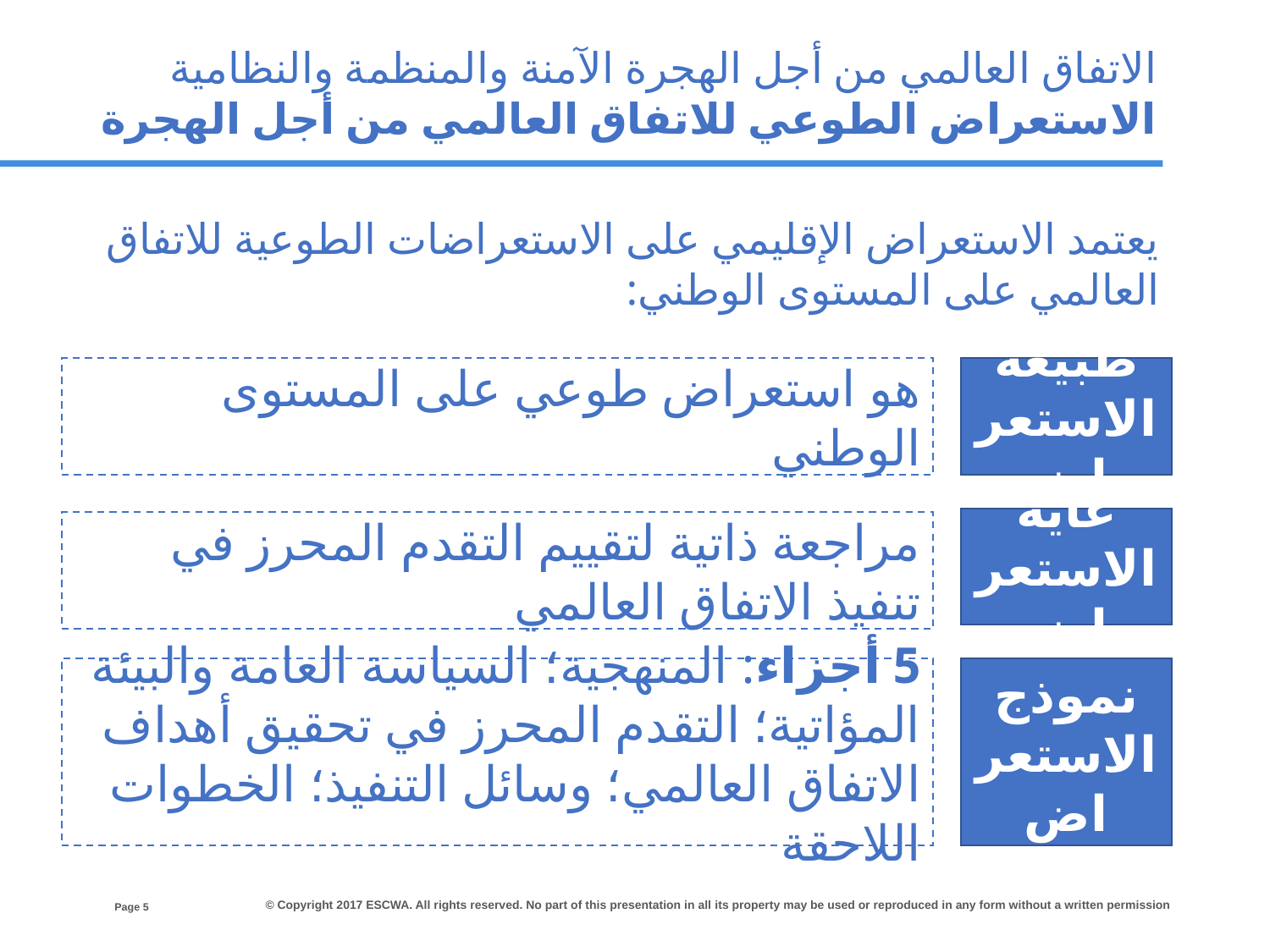

الاتفاق العالمي من أجل الهجرة الآمنة والمنظمة والنظامية
الاستعراض الطوعي للاتفاق العالمي من أجل الهجرة

يعتمد الاستعراض الإقليمي على الاستعراضات الطوعية للاتفاق العالمي على المستوى الوطني:
هو استعراض طوعي على المستوى الوطني
طبيعة الاستعراض
غاية الاستعراض
مراجعة ذاتية لتقييم التقدم المحرز في تنفيذ الاتفاق العالمي
نموذج الاستعراض
5 أجزاء: المنهجية؛ السياسة العامة والبيئة المؤاتية؛ التقدم المحرز في تحقيق أهداف الاتفاق العالمي؛ وسائل التنفيذ؛ الخطوات اللاحقة